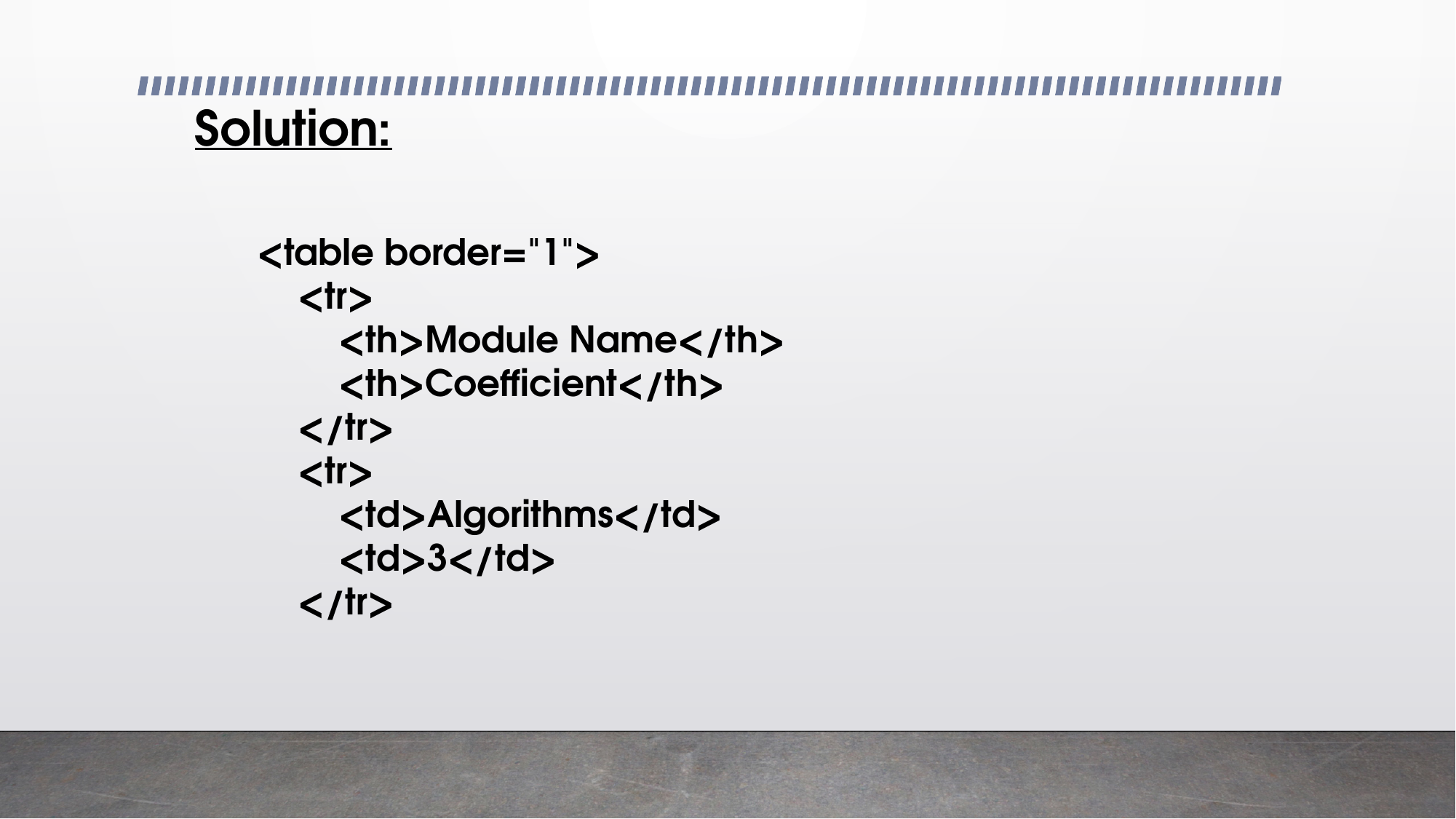

# Solution:
<table border="1">
    <tr>
        <th>Module Name</th>
        <th>Coefficient</th>
    </tr>
    <tr>
        <td>Algorithms</td>
        <td>3</td>
    </tr>